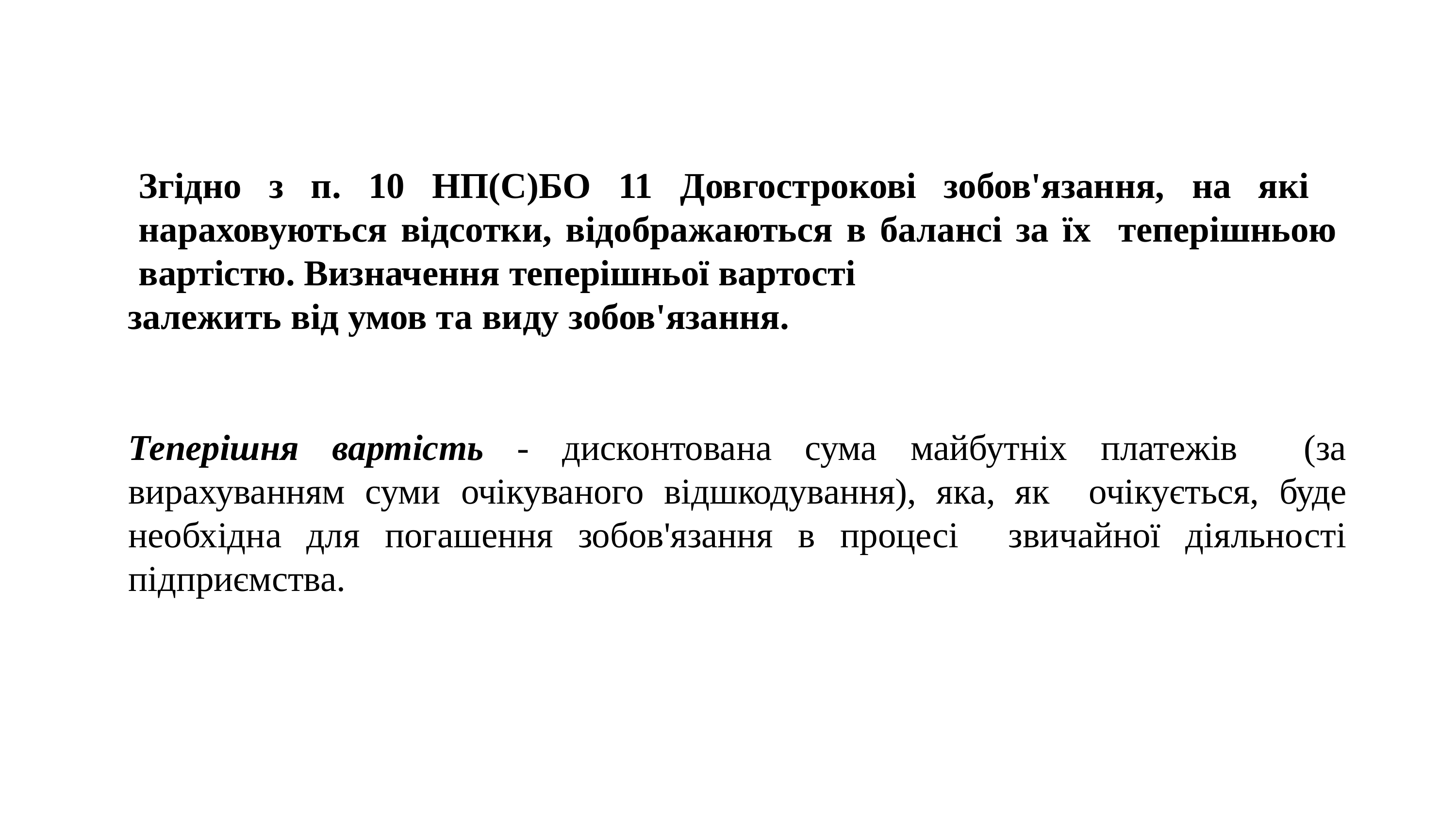

Згідно з п. 10 НП(С)БО 11 Довгострокові зобов'язання, на які  нараховуються відсотки, відображаються в балансі за їх  теперішньою вартістю. Визначення теперішньої вартості
залежить від умов та виду зобов'язання.

Теперішня вартість - дисконтована сума майбутніх платежів  (за вирахуванням суми очікуваного відшкодування), яка, як  очікується, буде необхідна для погашення зобов'язання в процесі  звичайної діяльності підприємства.